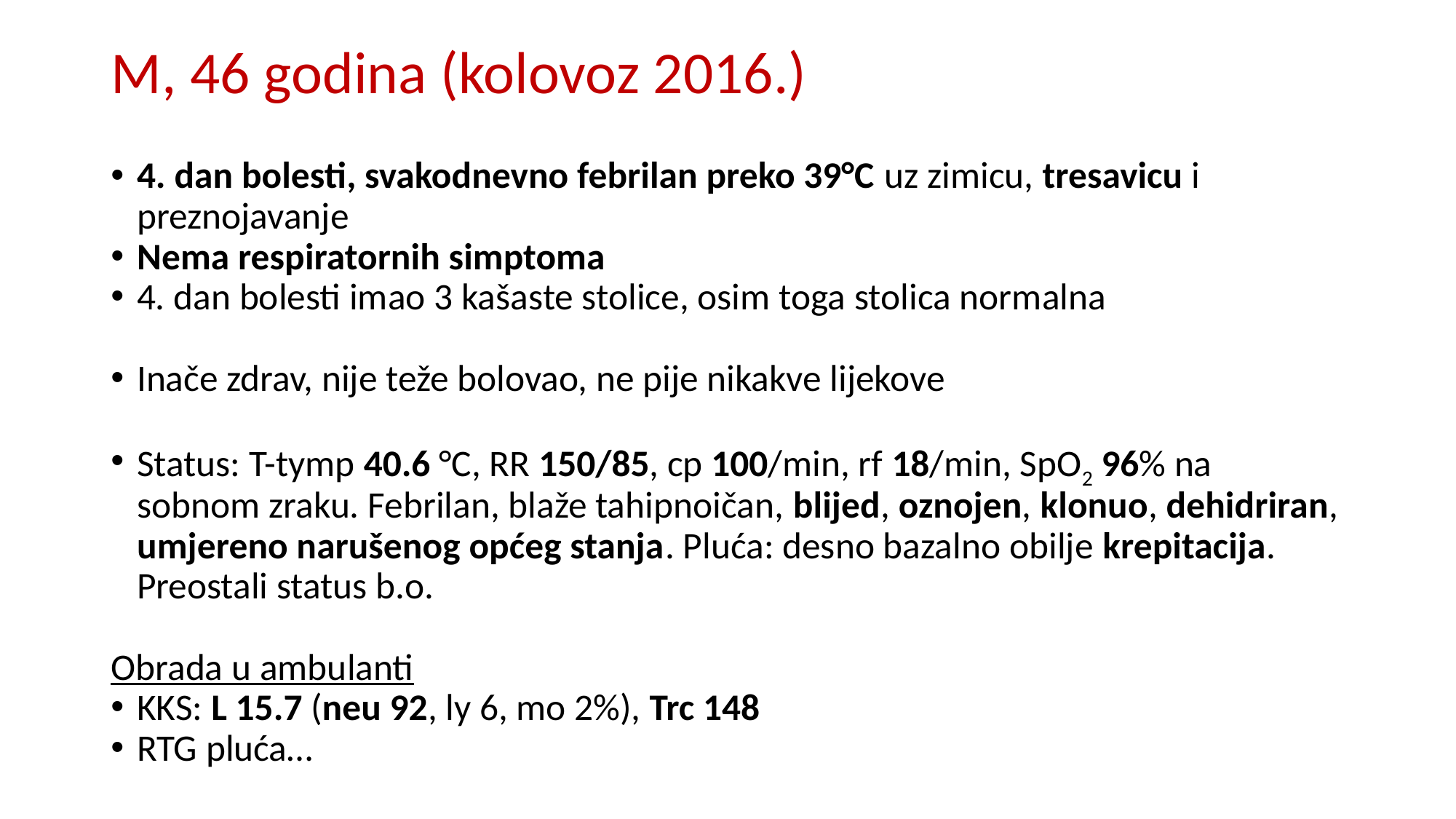

# M, 46 godina (kolovoz 2016.)
4. dan bolesti, svakodnevno febrilan preko 39°C uz zimicu, tresavicu i preznojavanje
Nema respiratornih simptoma
4. dan bolesti imao 3 kašaste stolice, osim toga stolica normalna

Inače zdrav, nije teže bolovao, ne pije nikakve lijekove

Status: T-tymp 40.6 °C, RR 150/85, cp 100/min, rf 18/min, SpO2 96% na sobnom zraku. Febrilan, blaže tahipnoičan, blijed, oznojen, klonuo, dehidriran, umjereno narušenog općeg stanja. Pluća: desno bazalno obilje krepitacija. Preostali status b.o.

Obrada u ambulanti
KKS: L 15.7 (neu 92, ly 6, mo 2%), Trc 148
RTG pluća…